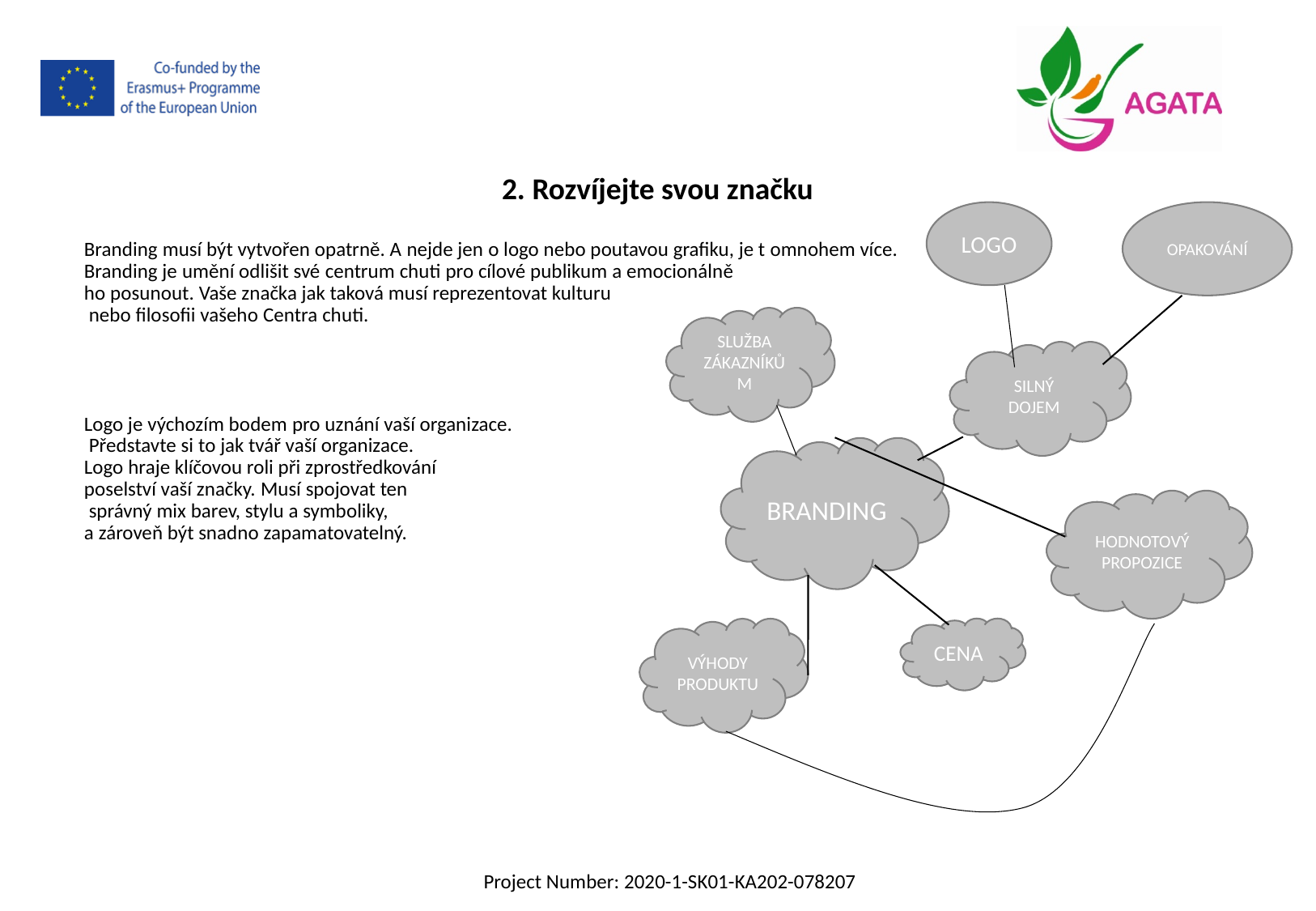

2. Rozvíjejte svou značku

Branding musí být vytvořen opatrně. A nejde jen o logo nebo poutavou grafiku, je t omnohem více.
Branding je umění odlišit své centrum chuti pro cílové publikum a emocionálně
ho posunout. Vaše značka jak taková musí reprezentovat kulturu
 nebo filosofii vašeho Centra chuti.

Logo je výchozím bodem pro uznání vaší organizace.
 Představte si to jak tvář vaší organizace.
Logo hraje klíčovou roli při zprostředkování
poselství vaší značky. Musí spojovat ten
 správný mix barev, stylu a symboliky,
a zároveň být snadno zapamatovatelný.
OPAKOVÁNÍ
LOGO
SLUŽBA ZÁKAZNÍKŮM
SILNÝ DOJEM
BRANDING
HODNOTOVÝ PROPOZICE
CENA
VÝHODY PRODUKTU